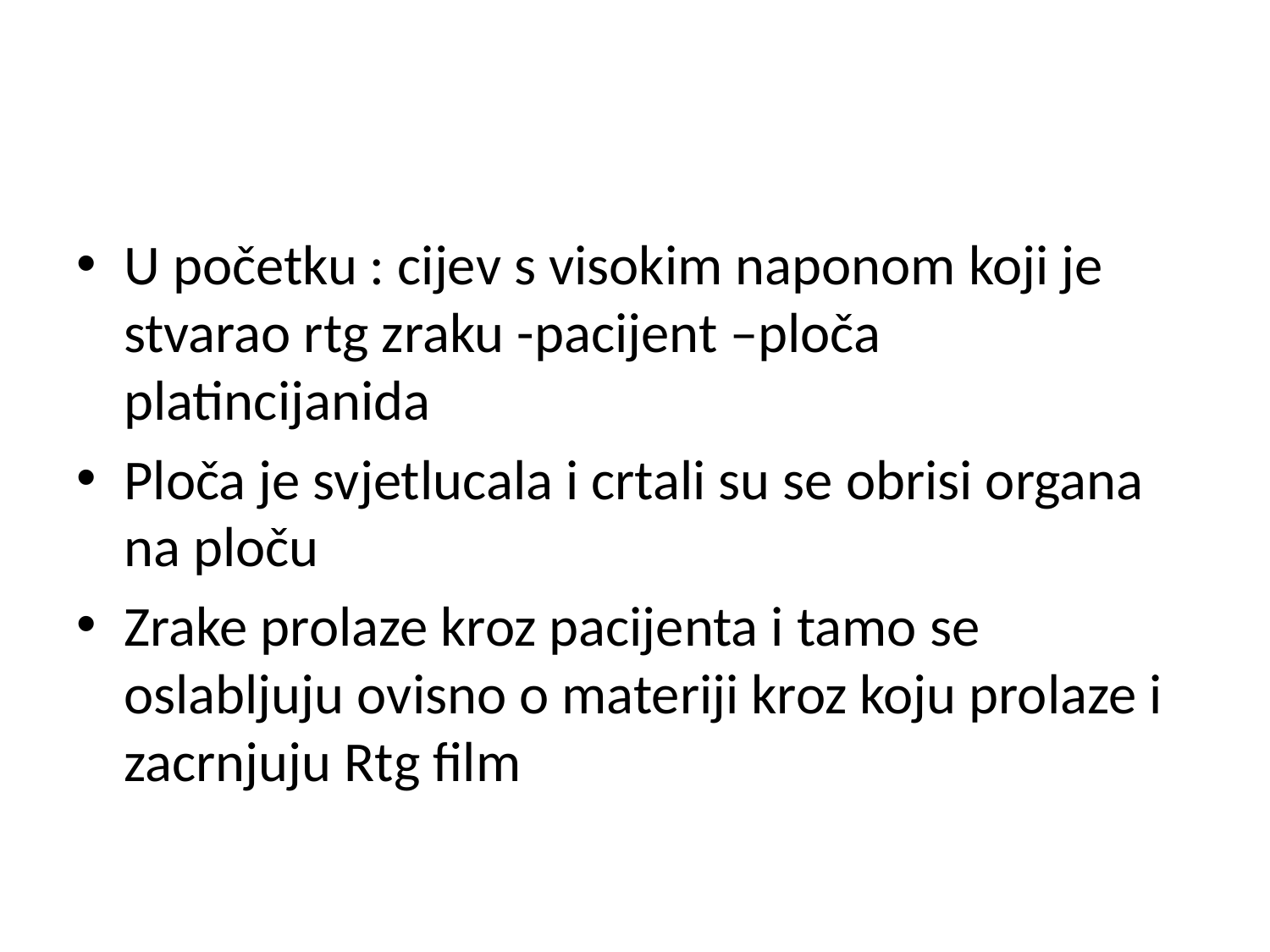

#
U početku : cijev s visokim naponom koji je stvarao rtg zraku -pacijent –ploča platincijanida
Ploča je svjetlucala i crtali su se obrisi organa na ploču
Zrake prolaze kroz pacijenta i tamo se oslabljuju ovisno o materiji kroz koju prolaze i zacrnjuju Rtg film